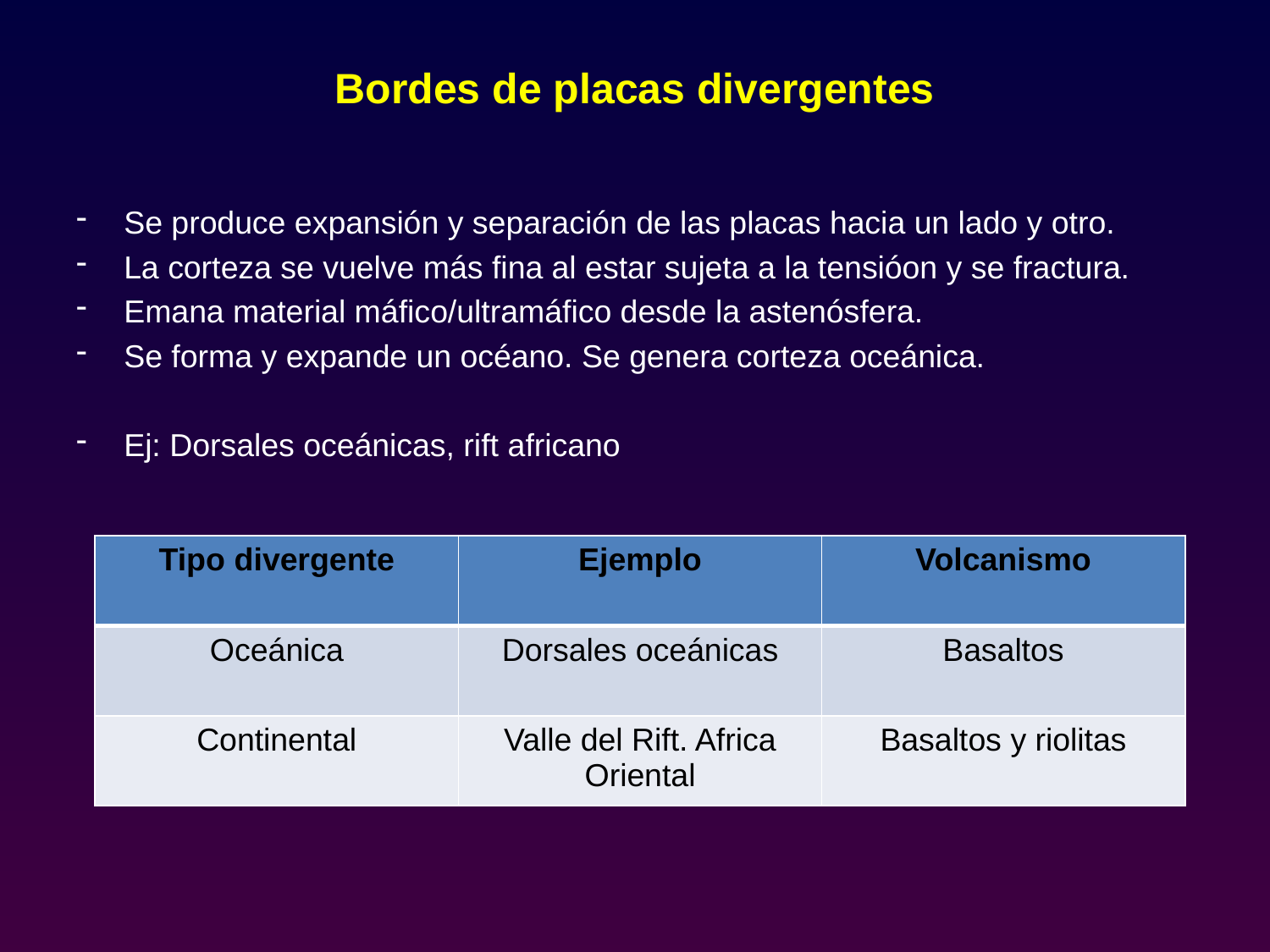

# Bordes de placas divergentes
Se produce expansión y separación de las placas hacia un lado y otro.
La corteza se vuelve más fina al estar sujeta a la tensióon y se fractura.
Emana material máfico/ultramáfico desde la astenósfera.
Se forma y expande un océano. Se genera corteza oceánica.

Ej: Dorsales oceánicas, rift africano
| Tipo divergente | Ejemplo | Volcanismo |
| --- | --- | --- |
| Oceánica | Dorsales oceánicas | Basaltos |
| Continental | Valle del Rift. Africa Oriental | Basaltos y riolitas |